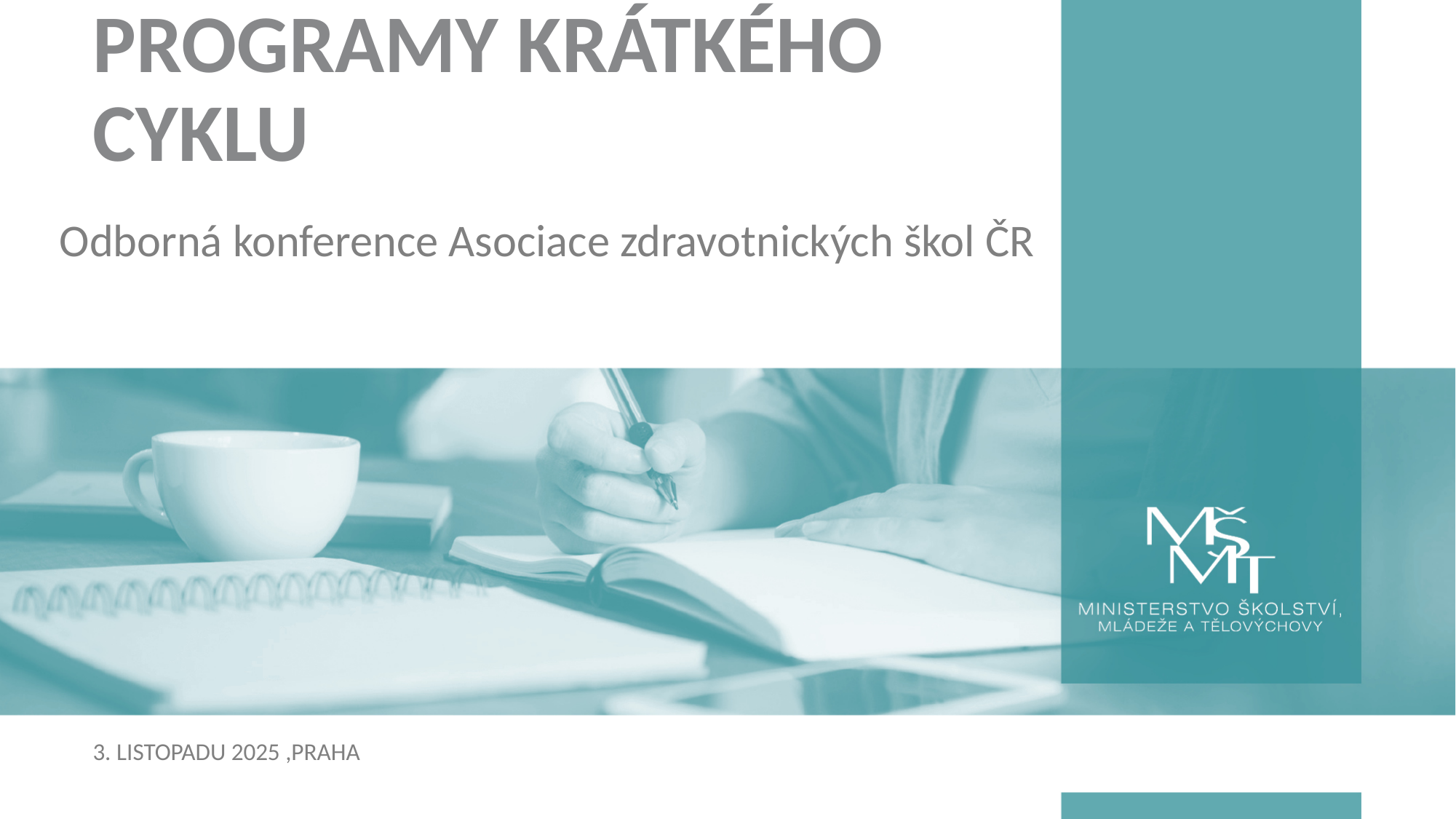

# Programy krátkého cyklu
Odborná konference Asociace zdravotnických škol ČR
3. listopadu 2025 ,Praha